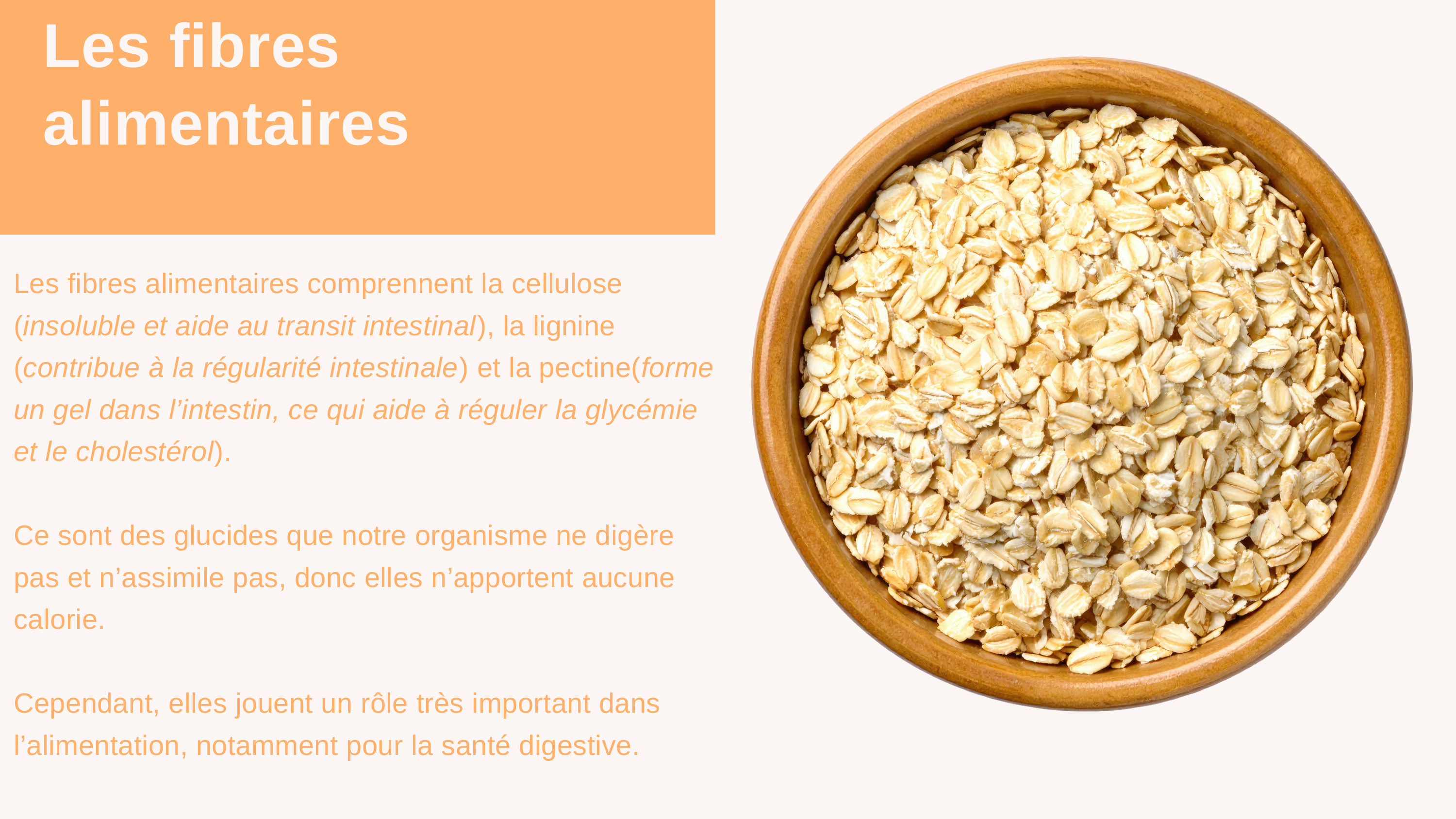

Les fibres alimentaires

Les fibres alimentaires comprennent la cellulose (insoluble et aide au transit intestinal), la lignine (contribue à la régularité intestinale) et la pectine(forme un gel dans l’intestin, ce qui aide à réguler la glycémie et le cholestérol).

Ce sont des glucides que notre organisme ne digère pas et n’assimile pas, donc elles n’apportent aucune calorie.

Cependant, elles jouent un rôle très important dans l’alimentation, notamment pour la santé digestive.